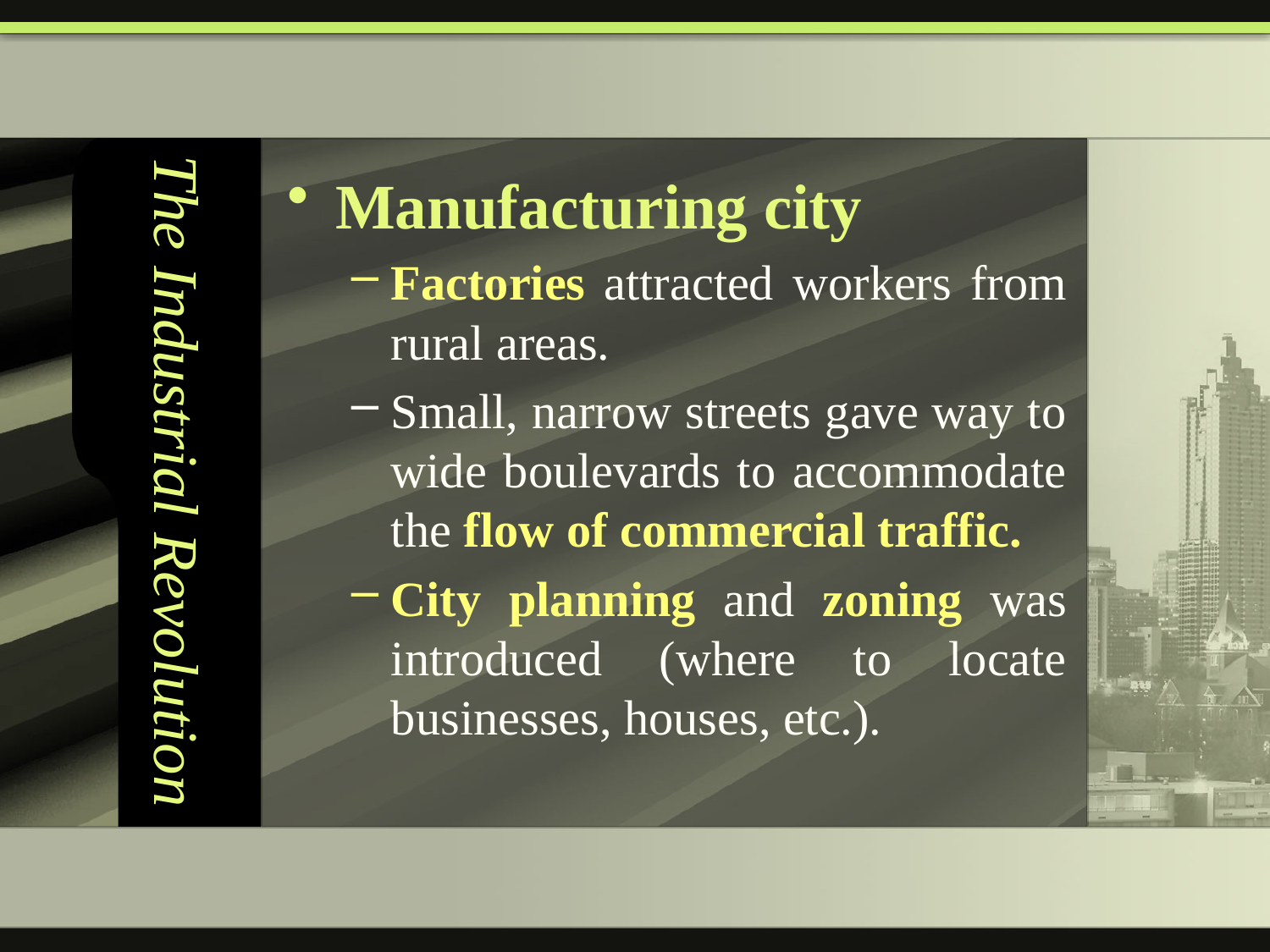

# The Industrial Revolution
Manufacturing city
Factories attracted workers from rural areas.
Small, narrow streets gave way to wide boulevards to accommodate the flow of commercial traffic.
City planning and zoning was introduced (where to locate businesses, houses, etc.).